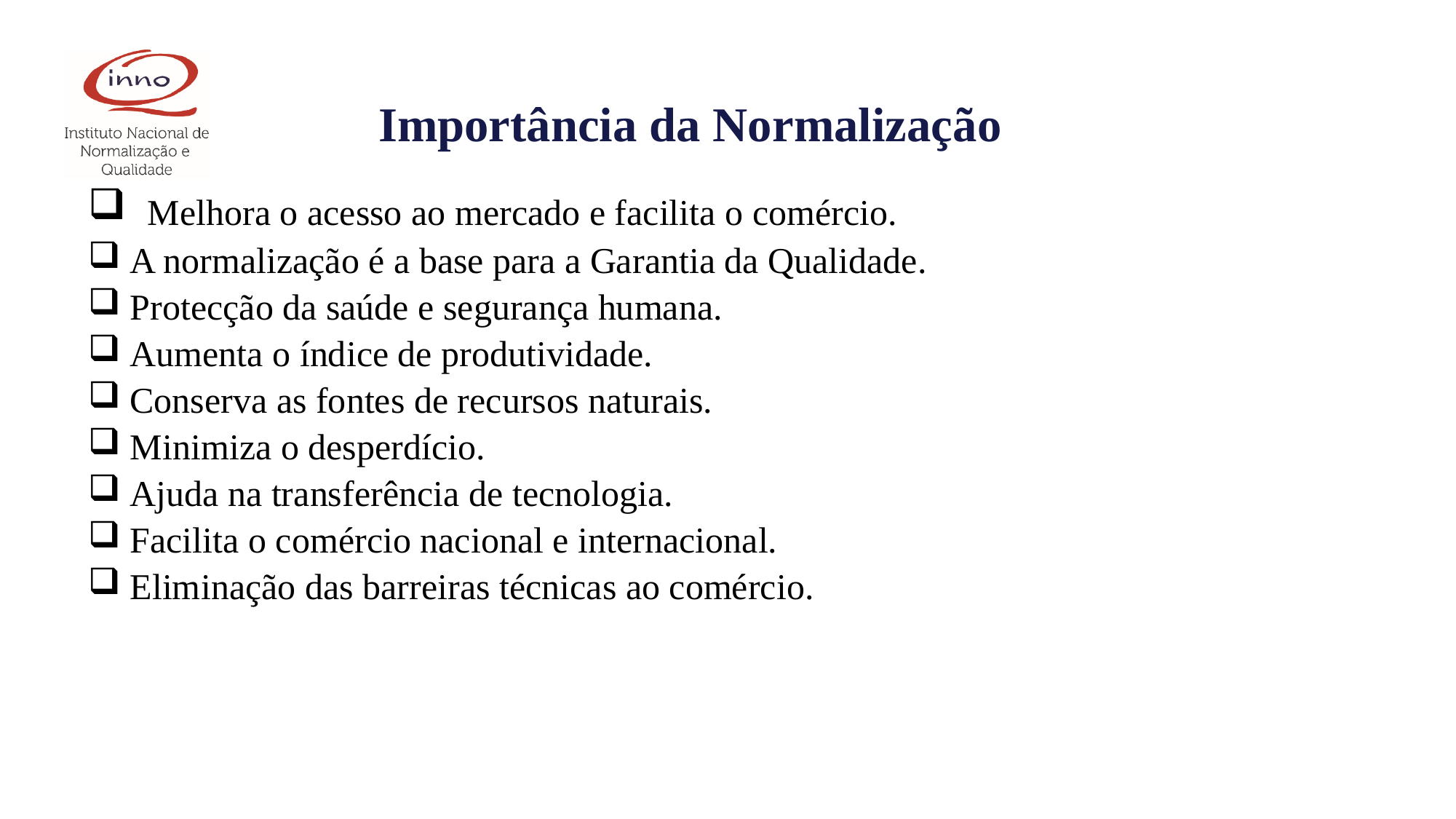

Importância da Normalização
  Melhora o acesso ao mercado e facilita o comércio.
 A normalização é a base para a Garantia da Qualidade.
 Protecção da saúde e segurança humana.
 Aumenta o índice de produtividade.
 Conserva as fontes de recursos naturais.
 Minimiza o desperdício.
 Ajuda na transferência de tecnologia.
 Facilita o comércio nacional e internacional.
 Eliminação das barreiras técnicas ao comércio.